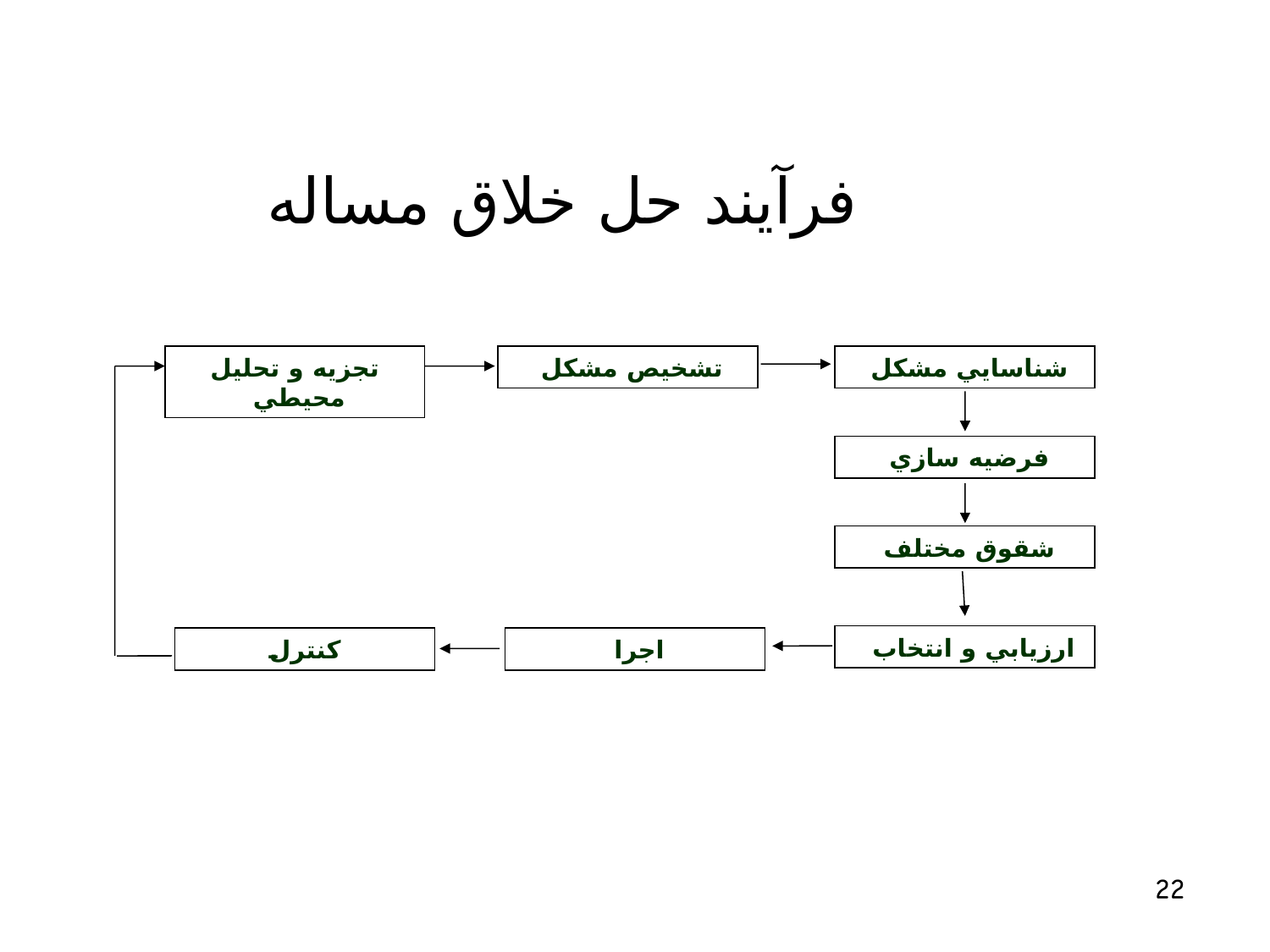

# فرآيند حل خلاق مساله
تجزيه و تحليل محيطي
تشخيص مشكل
شناسايي مشكل

فرضيه سازي

شقوق مختلف

ارزيابي و انتخاب
كنترل
اجرا

22